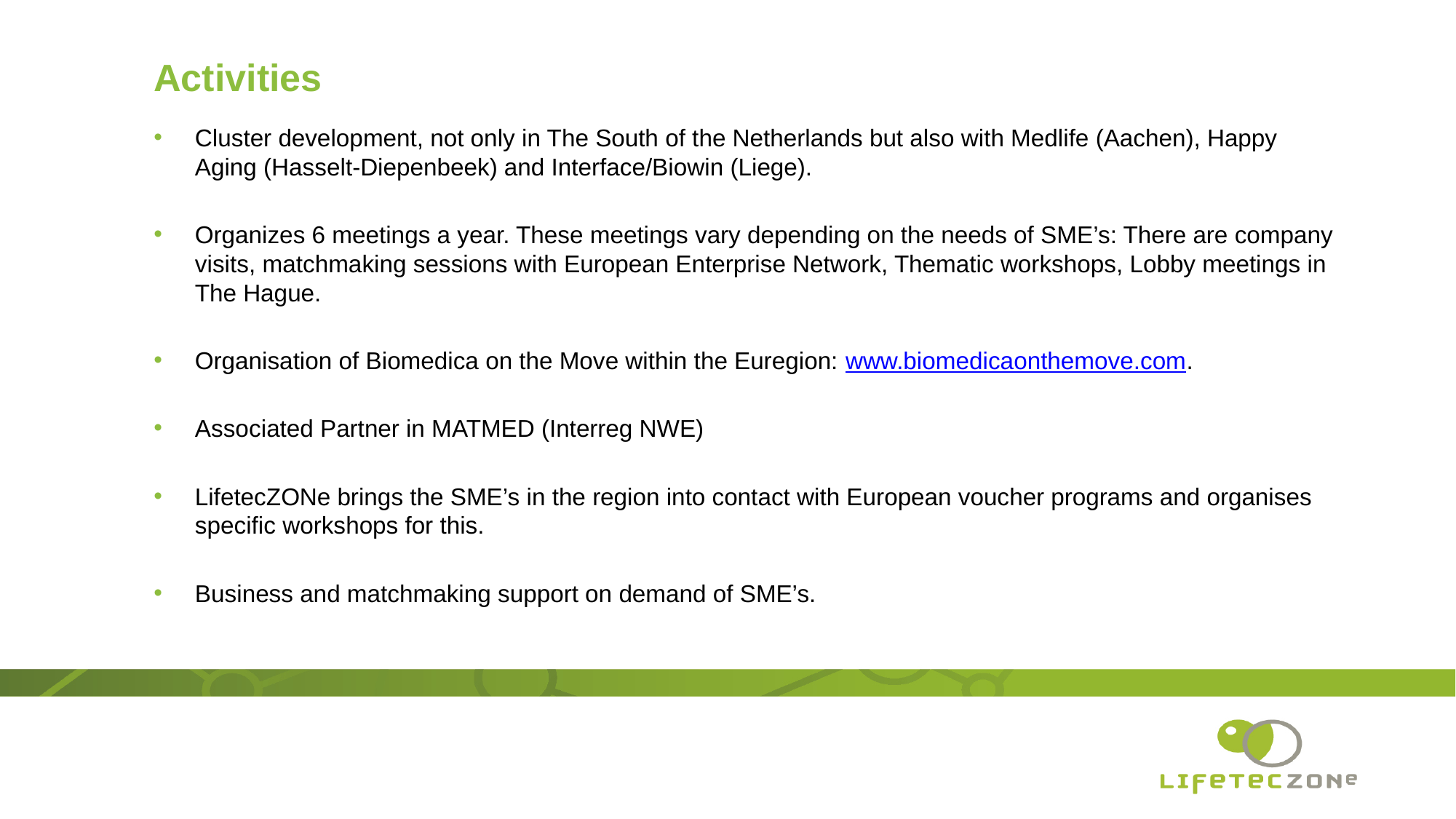

# Activities
Cluster development, not only in The South of the Netherlands but also with Medlife (Aachen), Happy Aging (Hasselt-Diepenbeek) and Interface/Biowin (Liege).

Organizes 6 meetings a year. These meetings vary depending on the needs of SME’s: There are company visits, matchmaking sessions with European Enterprise Network, Thematic workshops, Lobby meetings in The Hague.

Organisation of Biomedica on the Move within the Euregion: www.biomedicaonthemove.com.

Associated Partner in MATMED (Interreg NWE)

LifetecZONe brings the SME’s in the region into contact with European voucher programs and organises specific workshops for this.

Business and matchmaking support on demand of SME’s.